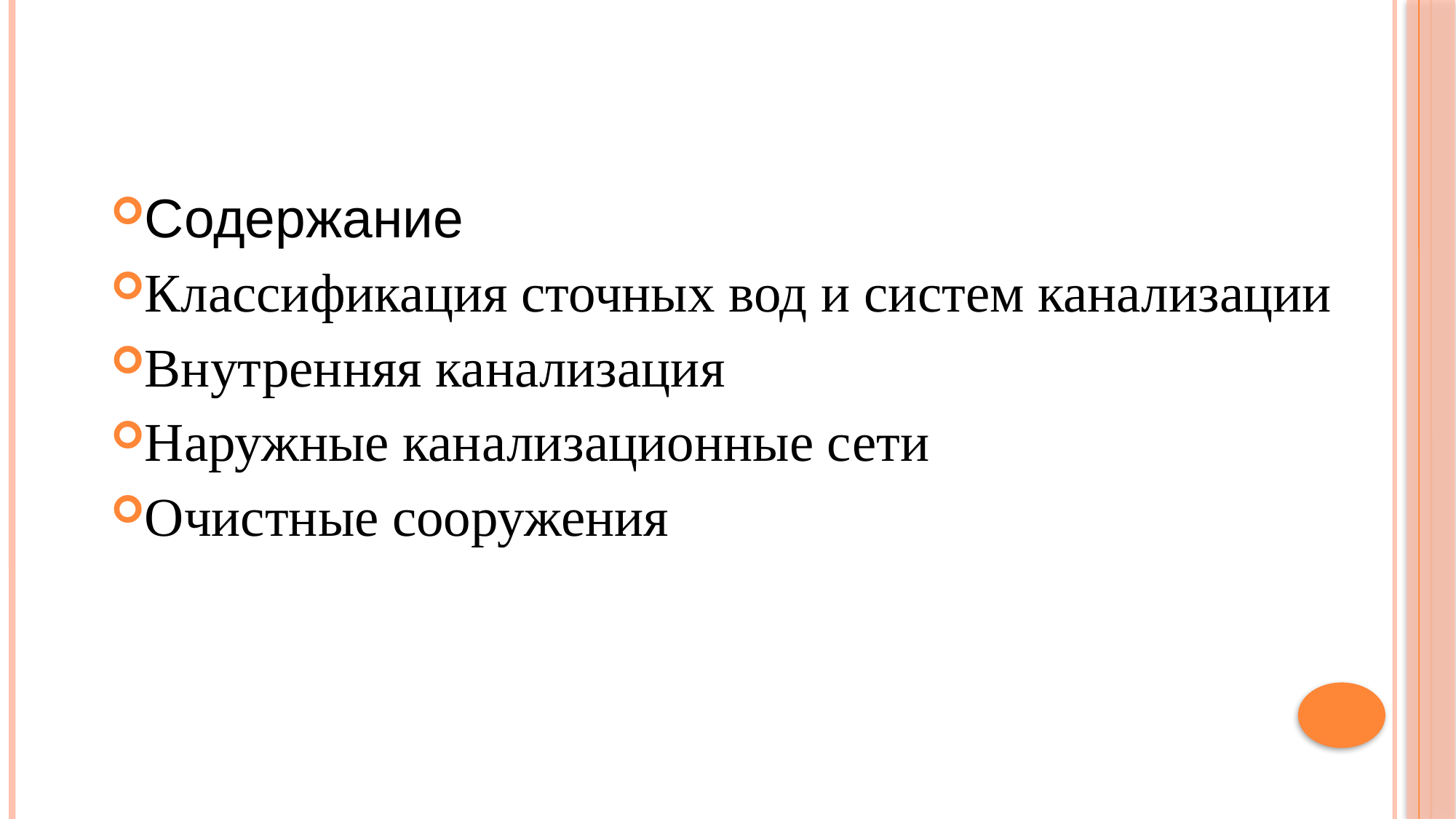

Содержание
Классификация сточных вод и систем канализации
Внутренняя канализация
Наружные канализационные сети
Очистные сооружения